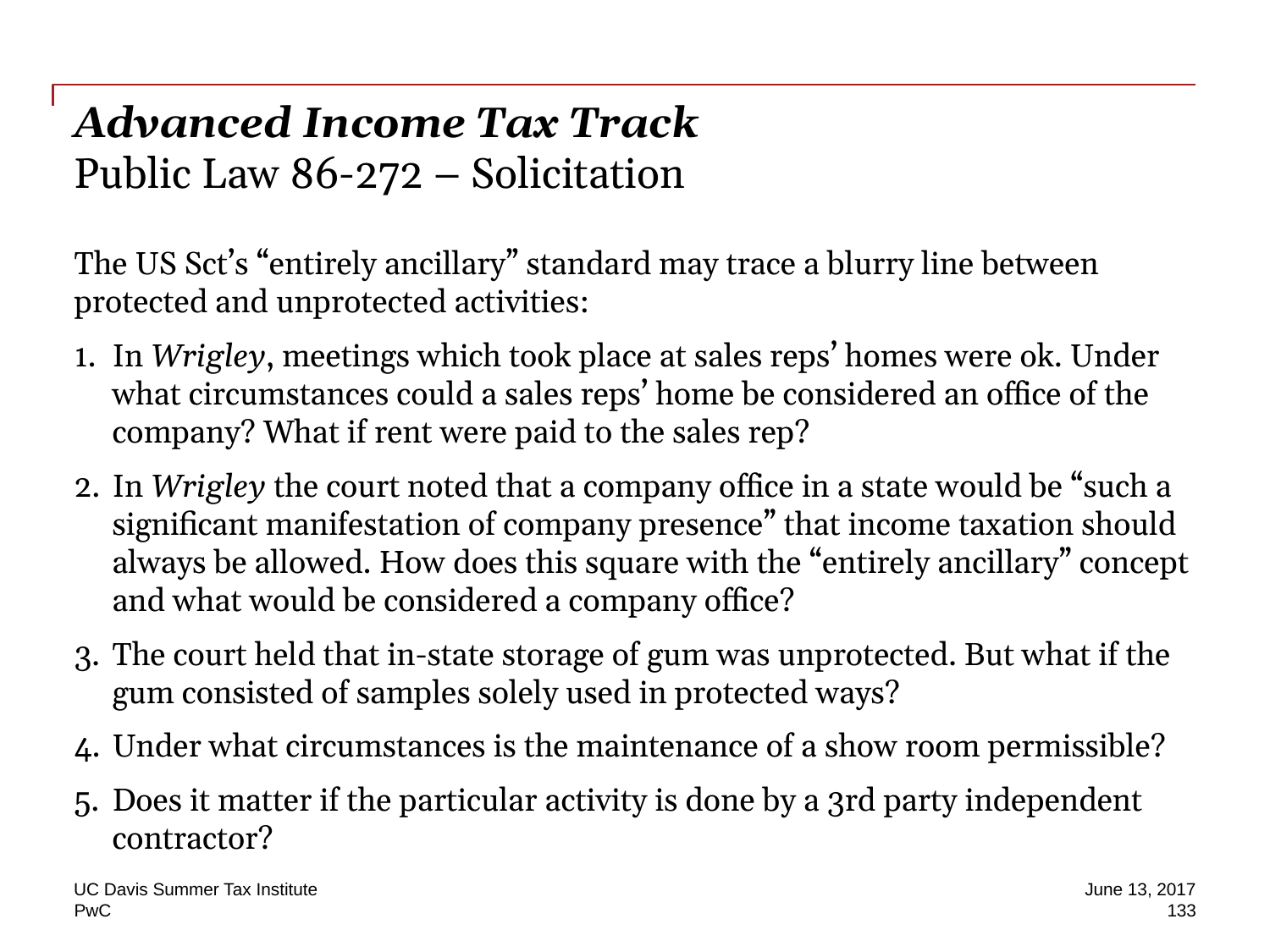

# Advanced Income Tax Track Public Law 86-272 – Solicitation
The US Sct’s “entirely ancillary” standard may trace a blurry line between protected and unprotected activities:
In Wrigley, meetings which took place at sales reps’ homes were ok. Under what circumstances could a sales reps’ home be considered an office of the company? What if rent were paid to the sales rep?
In Wrigley the court noted that a company office in a state would be “such a significant manifestation of company presence” that income taxation should always be allowed. How does this square with the “entirely ancillary” concept and what would be considered a company office?
The court held that in-state storage of gum was unprotected. But what if the gum consisted of samples solely used in protected ways?
Under what circumstances is the maintenance of a show room permissible?
Does it matter if the particular activity is done by a 3rd party independent contractor?
UC Davis Summer Tax Institute
June 13, 2017
133